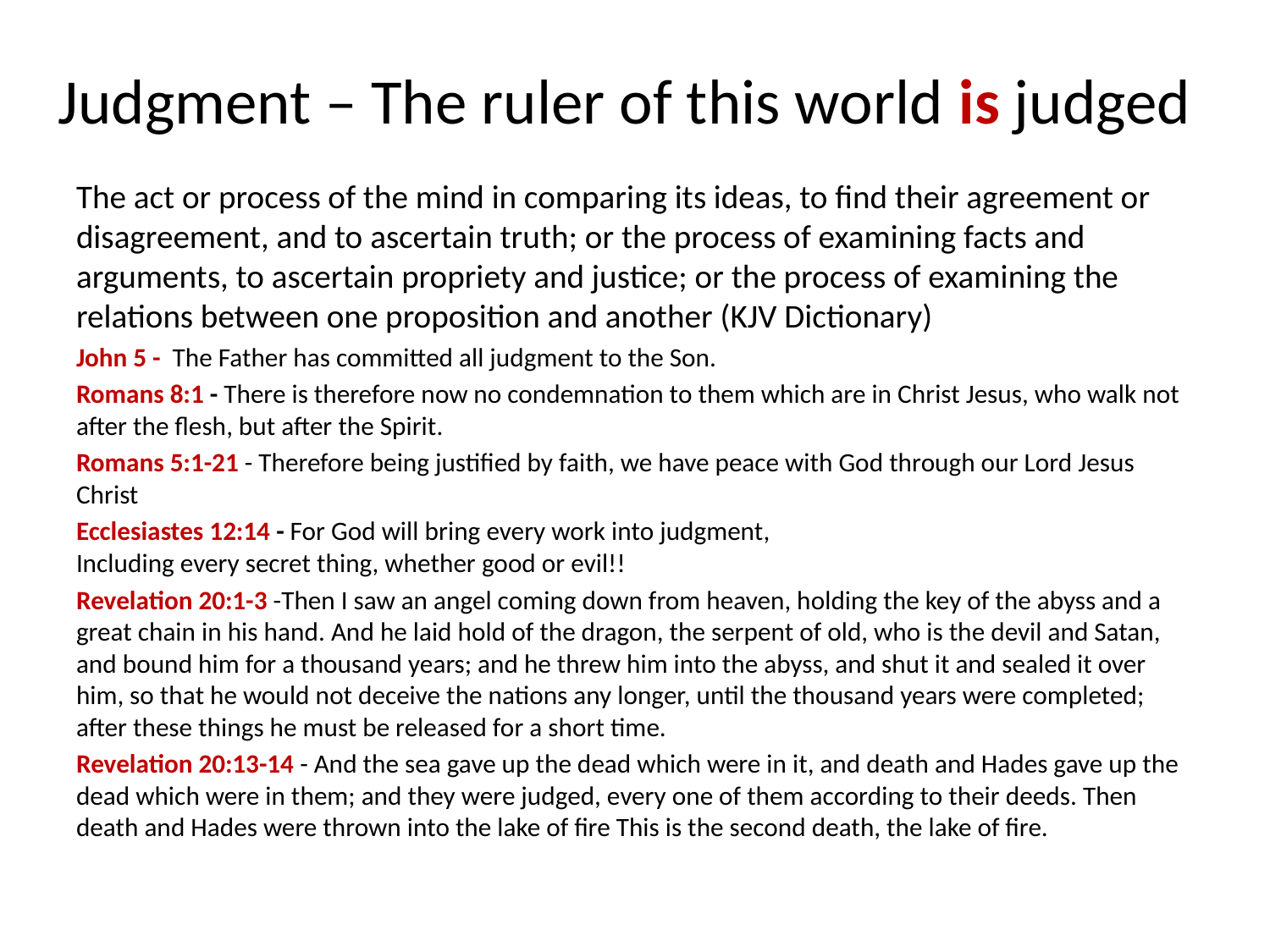

# Judgment – The ruler of this world is judged
The act or process of the mind in comparing its ideas, to find their agreement or disagreement, and to ascertain truth; or the process of examining facts and arguments, to ascertain propriety and justice; or the process of examining the relations between one proposition and another (KJV Dictionary)
John 5 -  The Father has committed all judgment to the Son.
Romans 8:1 - There is therefore now no condemnation to them which are in Christ Jesus, who walk not after the flesh, but after the Spirit.
Romans 5:1-21 - Therefore being justified by faith, we have peace with God through our Lord Jesus Christ
Ecclesiastes 12:14 - For God will bring every work into judgment,
Including every secret thing, whether good or evil!!
Revelation 20:1-3 -Then I saw an angel coming down from heaven, holding the key of the abyss and a great chain in his hand. And he laid hold of the dragon, the serpent of old, who is the devil and Satan, and bound him for a thousand years; and he threw him into the abyss, and shut it and sealed it over him, so that he would not deceive the nations any longer, until the thousand years were completed; after these things he must be released for a short time.
Revelation 20:13-14 - And the sea gave up the dead which were in it, and death and Hades gave up the dead which were in them; and they were judged, every one of them according to their deeds. Then death and Hades were thrown into the lake of fire This is the second death, the lake of fire.